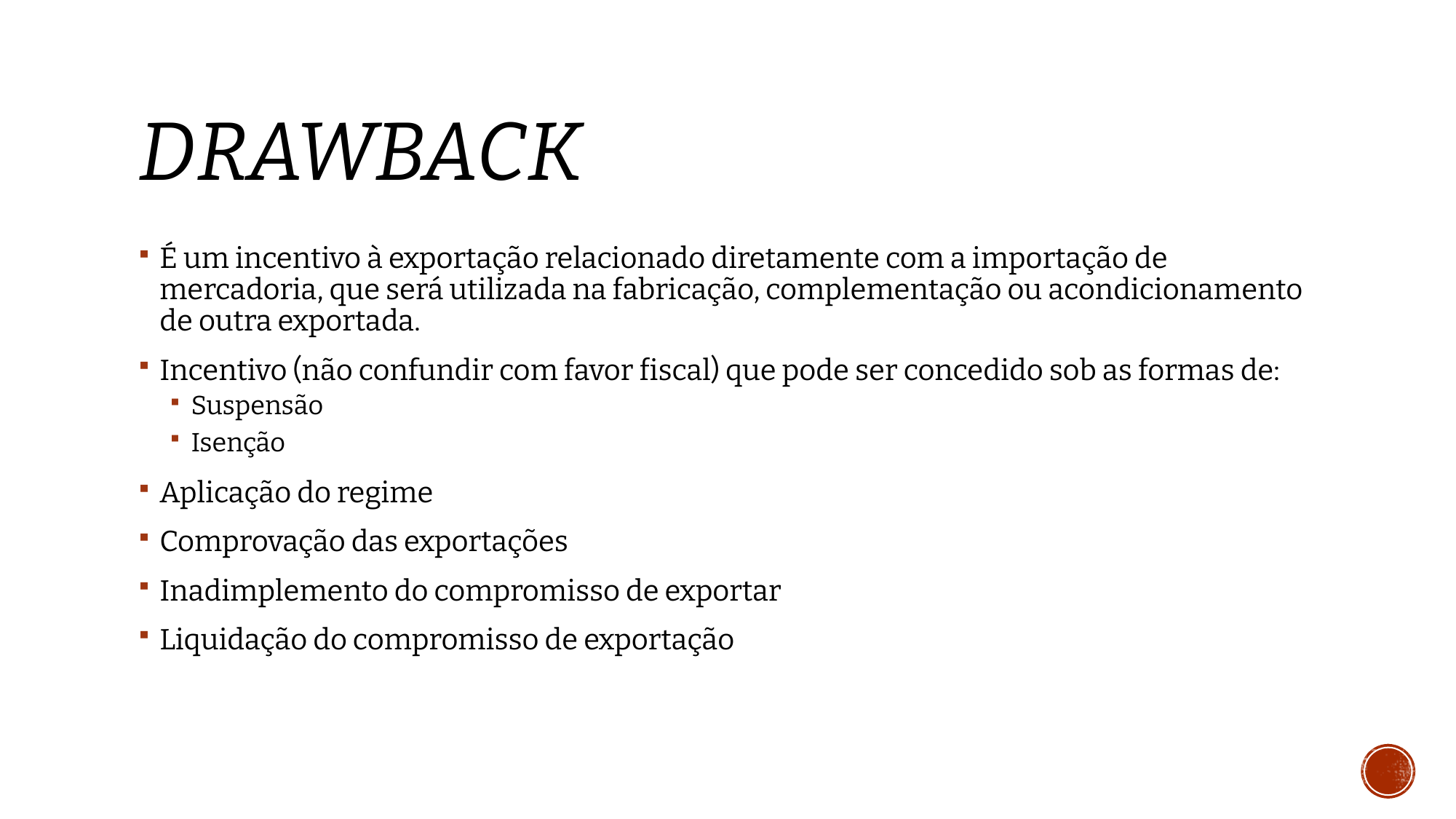

# drawback

É um incentivo à exportação relacionado diretamente com a importação de mercadoria, que será utilizada na fabricação, complementação ou acondicionamento de outra exportada.
Incentivo (não confundir com favor fiscal) que pode ser concedido sob as formas de:
Suspensão
Isenção
Aplicação do regime
Comprovação das exportações
Inadimplemento do compromisso de exportar
Liquidação do compromisso de exportação